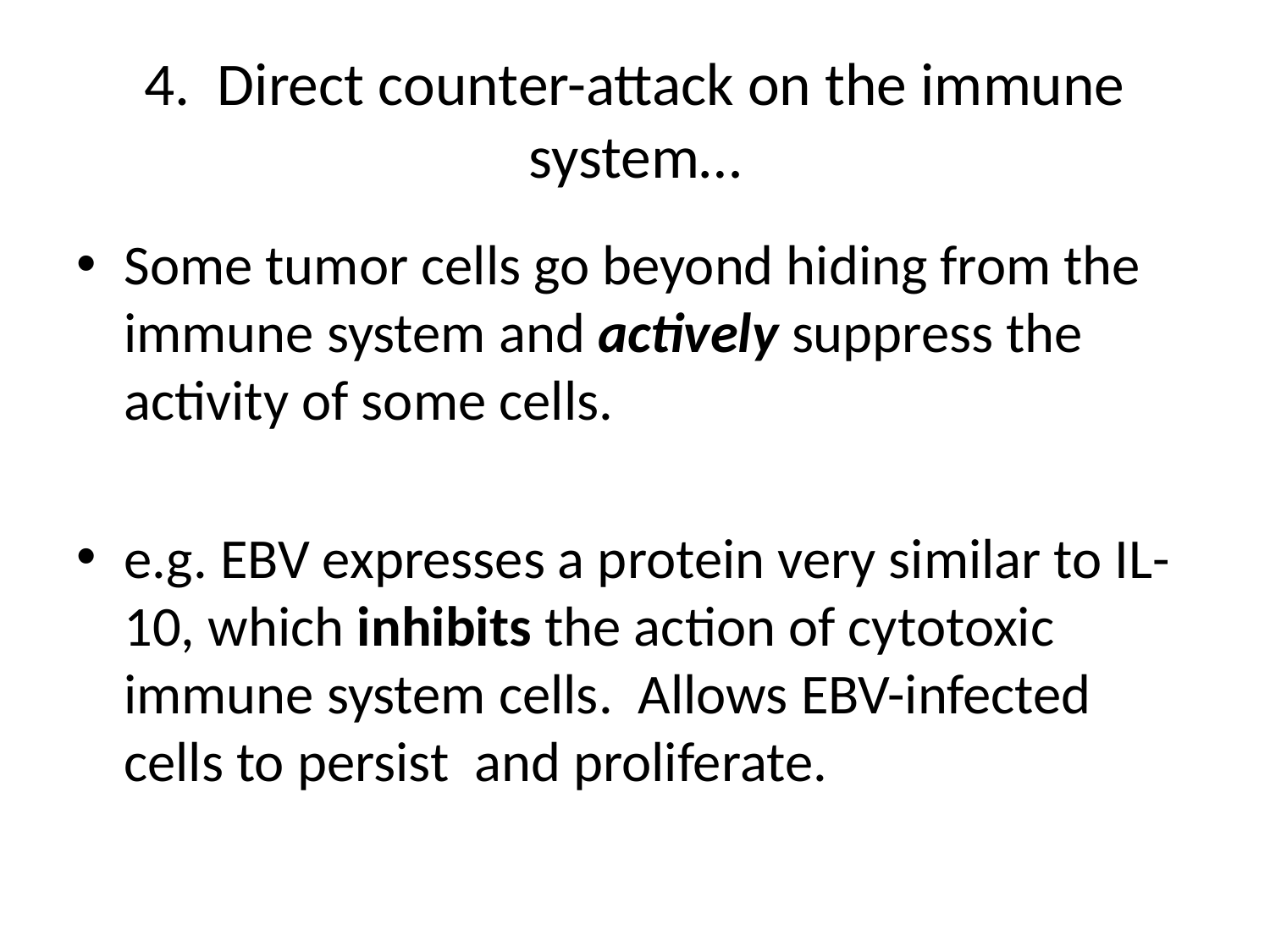

# 4.  Direct counter-attack on the immune system…
Some tumor cells go beyond hiding from the immune system and actively suppress the activity of some cells.

e.g. EBV expresses a protein very similar to IL-10, which inhibits the action of cytotoxic immune system cells.  Allows EBV-infected cells to persist  and proliferate.